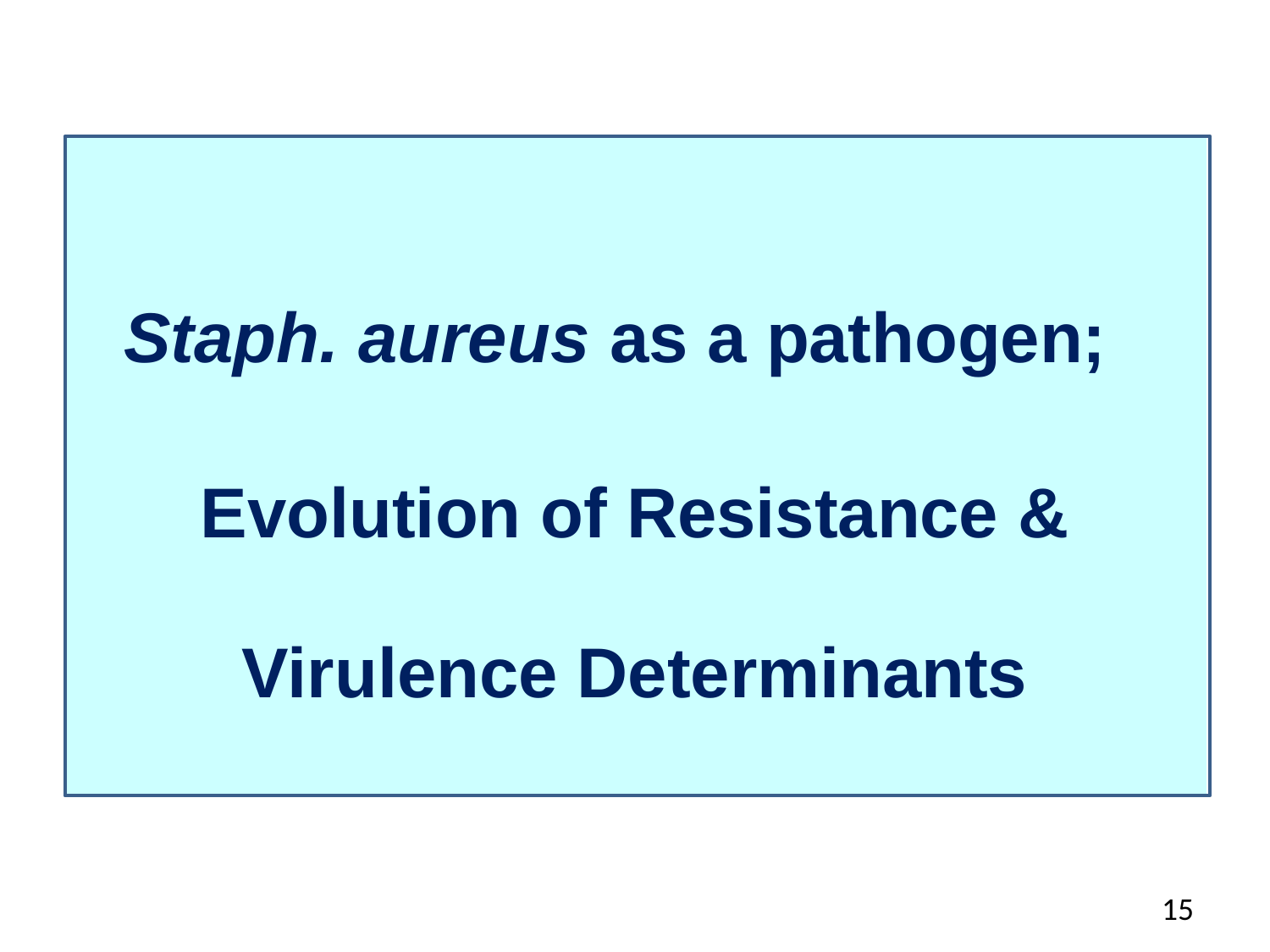

Staph. aureus as a pathogen;
Evolution of Resistance & Virulence Determinants

15